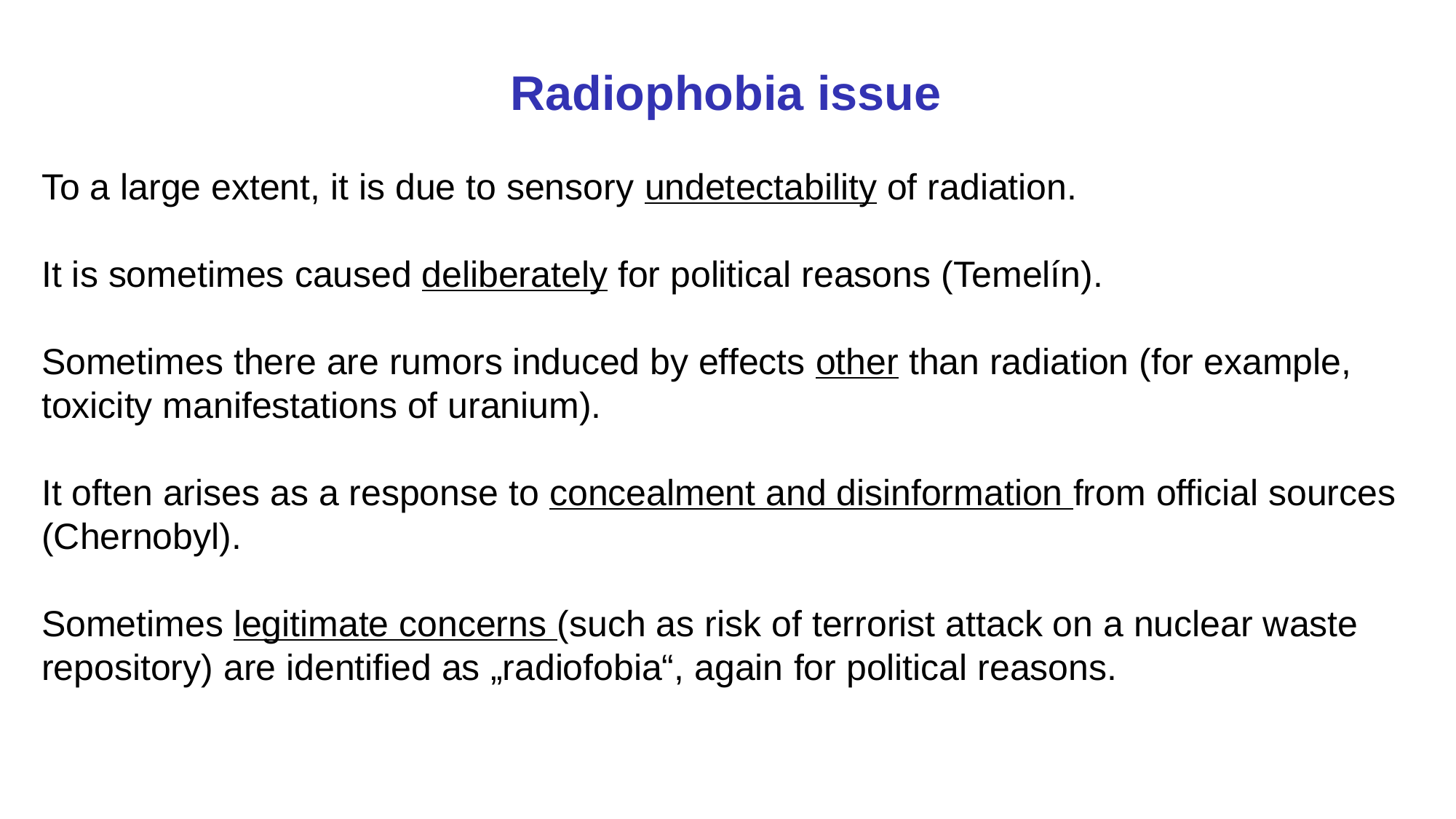

Radiophobia issue

To a large extent, it is due to sensory undetectability of radiation.

It is sometimes caused deliberately for political reasons (Temelín).

Sometimes there are rumors induced by effects other than radiation (for example, toxicity manifestations of uranium).

It often arises as a response to concealment and disinformation from official sources (Chernobyl).

Sometimes legitimate concerns (such as risk of terrorist attack on a nuclear waste repository) are identified as „radiofobia“, again for political reasons.